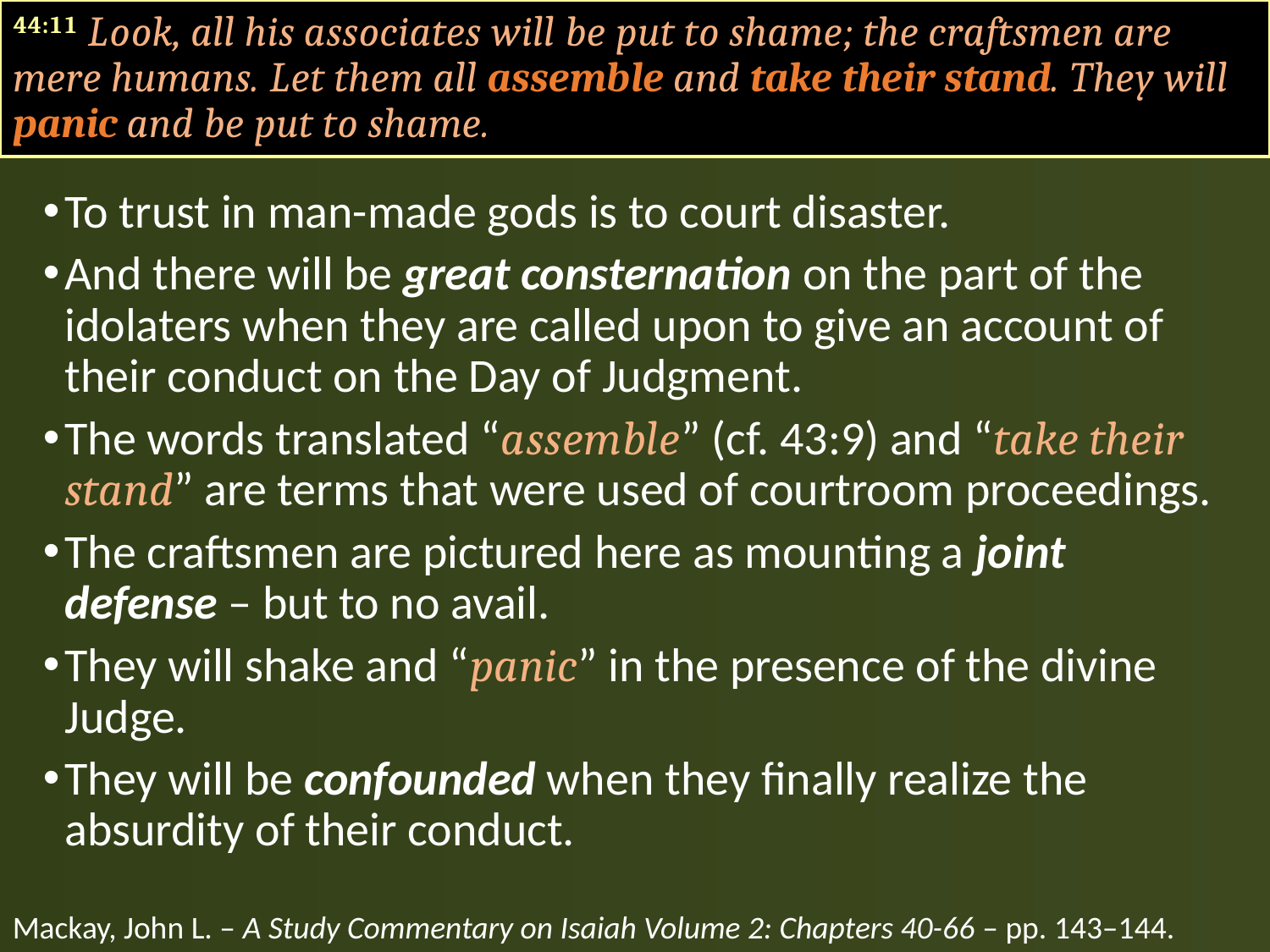

44:11 Look, all his associates will be put to shame; the craftsmen are mere humans. Let them all assemble and take their stand. They will panic and be put to shame.
To trust in man-made gods is to court disaster.
And there will be great consternation on the part of the idolaters when they are called upon to give an account of their conduct on the Day of Judgment.
The words translated “assemble” (cf. 43:9) and “take their stand” are terms that were used of courtroom proceedings.
The craftsmen are pictured here as mounting a joint defense – but to no avail.
They will shake and “panic” in the presence of the divine Judge.
They will be confounded when they finally realize the absurdity of their conduct.
Mackay, John L. – A Study Commentary on Isaiah Volume 2: Chapters 40-66 – pp. 143–144.